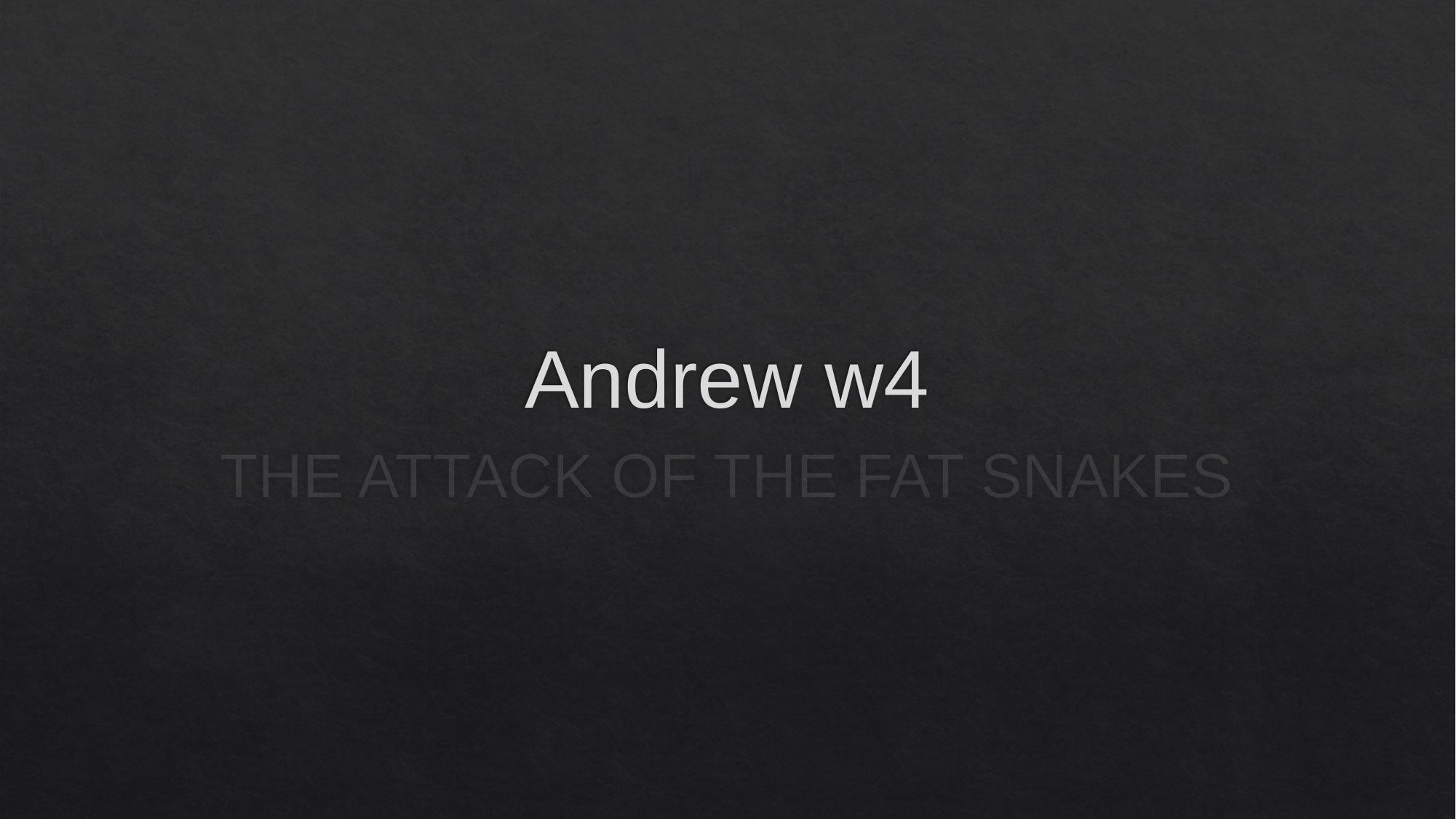

# Andrew w4
THE ATTACK OF THE FAT SNAKES